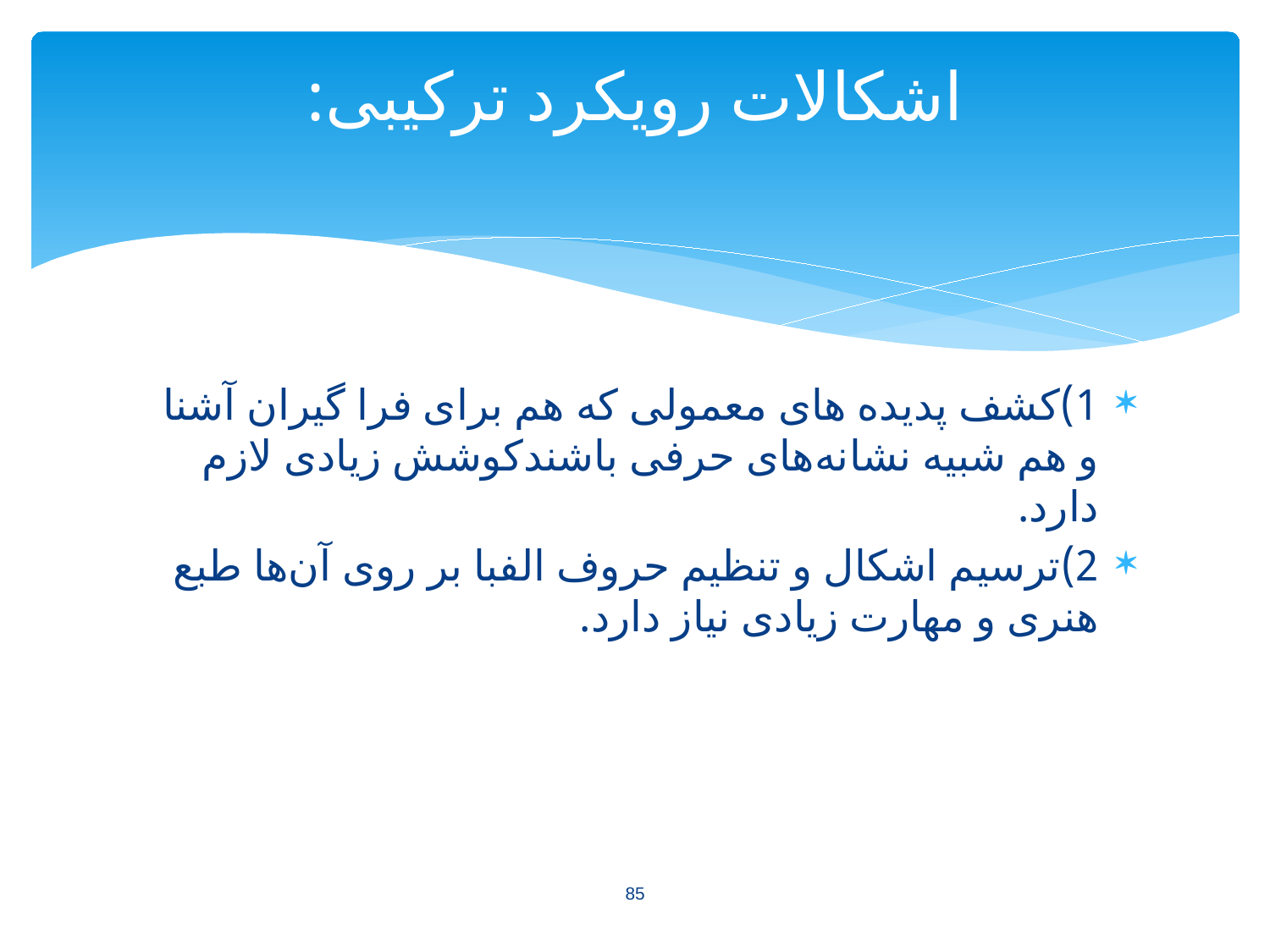

# اشکالات رویکرد ترکیبی:
1)کشف پدیده های معمولی که هم برای فرا گیران آشنا و هم شبیه نشانه‌های حرفی باشندکوشش زیادی لازم دارد.
2)ترسیم اشکال و تنظیم حروف الفبا بر روی آن‌ها طبع هنری و مهارت زیادی نیاز دارد.

85